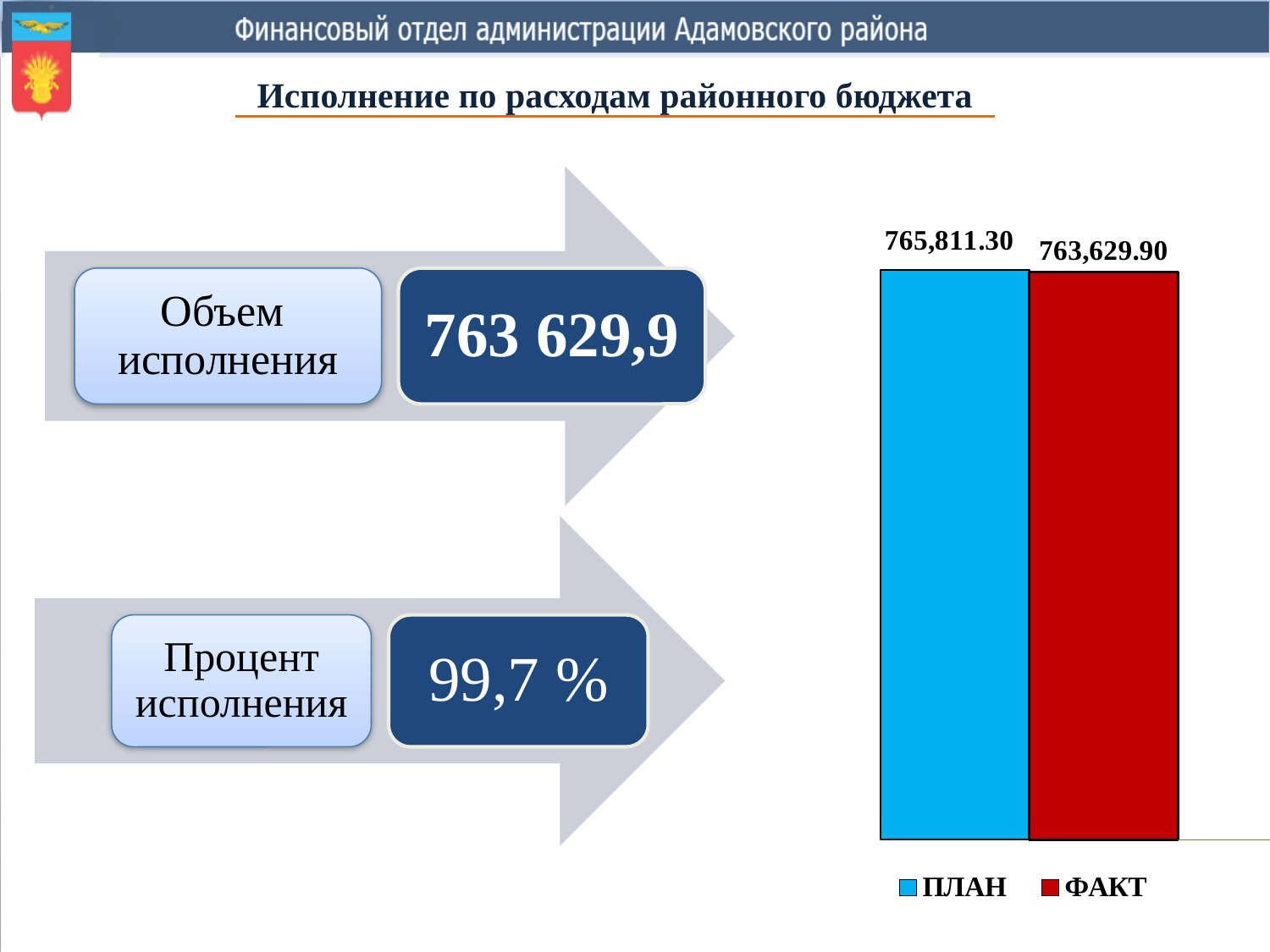

Исполнение по расходам районного бюджета

### Chart

| Category | ПЛАН | ФАКТ | -[.]- |
|---|---|---|---|
| Доходы бюджета 2019-2021 | 765811.3 | 763629.9 | 0.0 |
Объем  исполнения
763 629,9
Процент исполнения
99,7 %